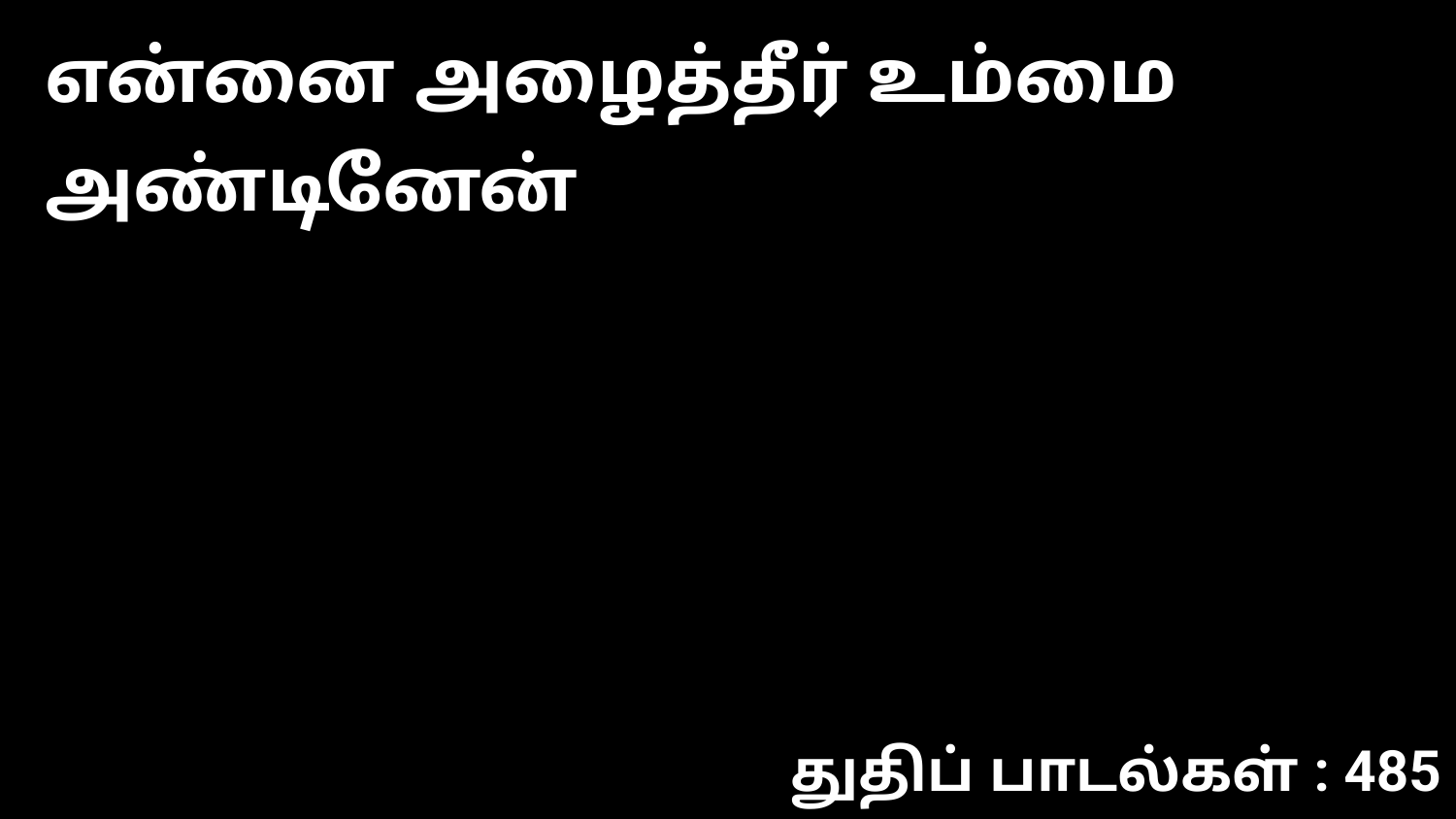

என்னை அழைத்தீர் உம்மை அண்டினேன்
துதிப் பாடல்கள் : 485